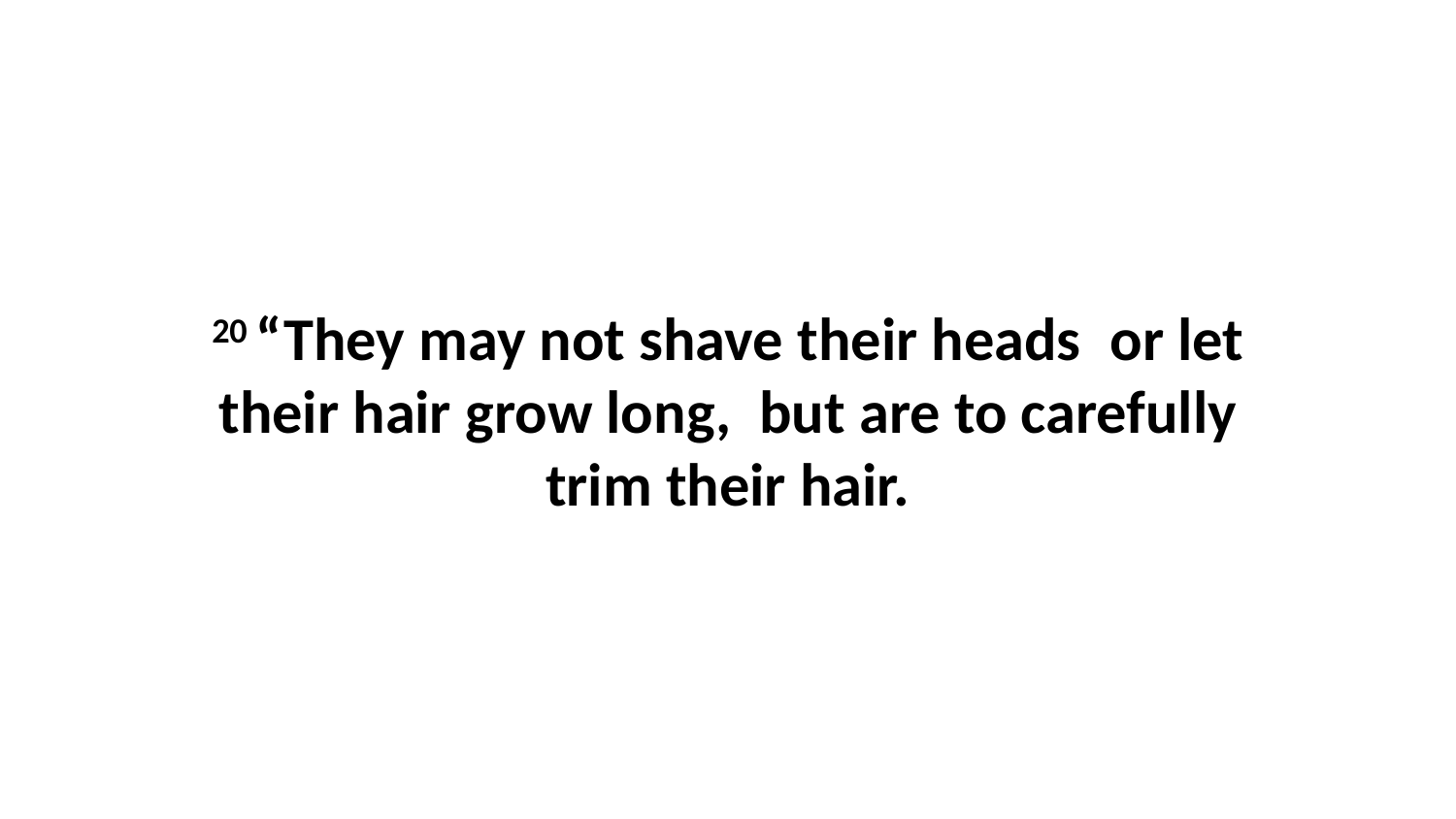

20 “They may not shave their heads  or let their hair grow long,  but are to carefully trim their hair.